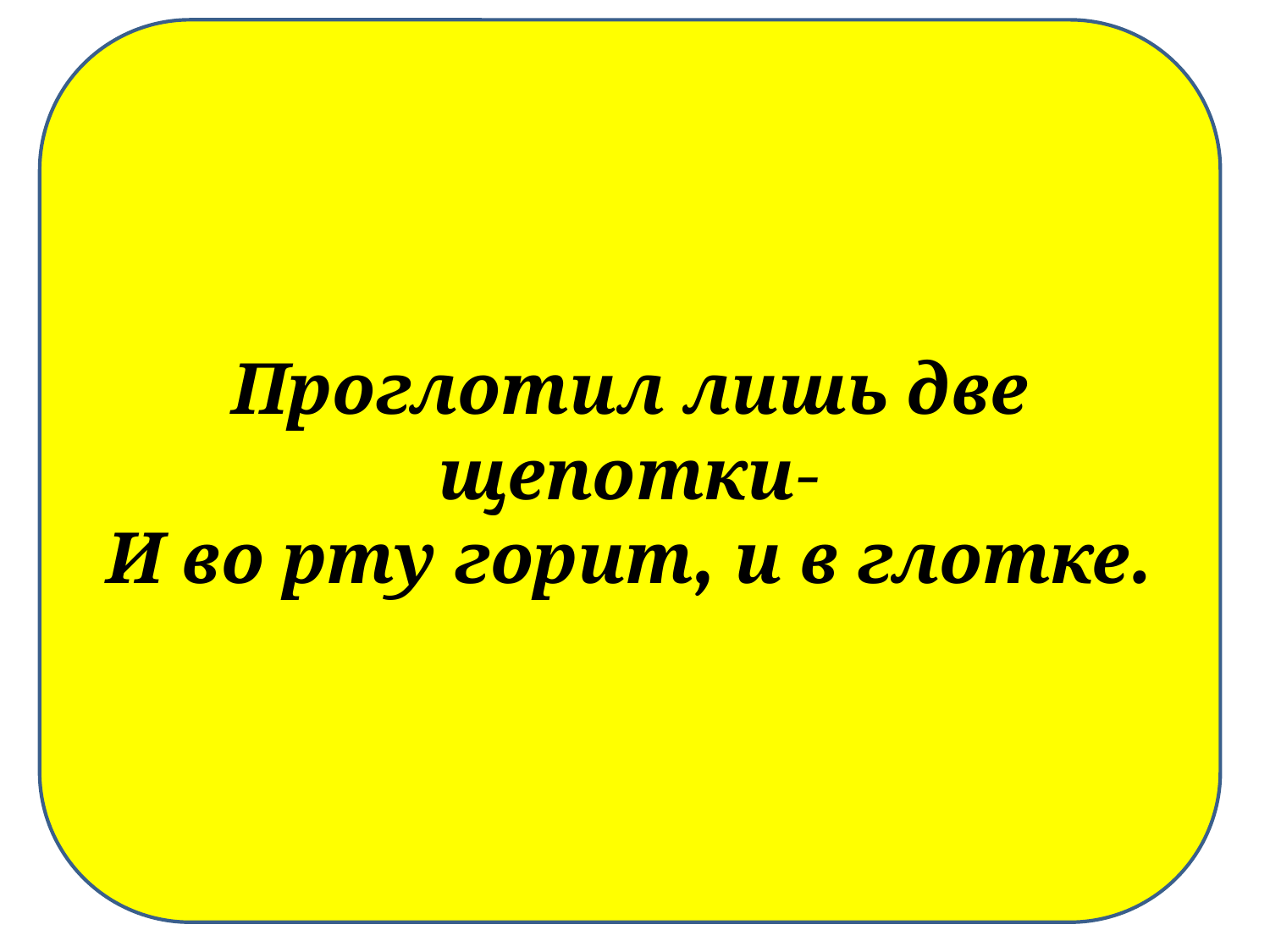

Проглотил лишь две щепотки-
И во рту горит, и в глотке.